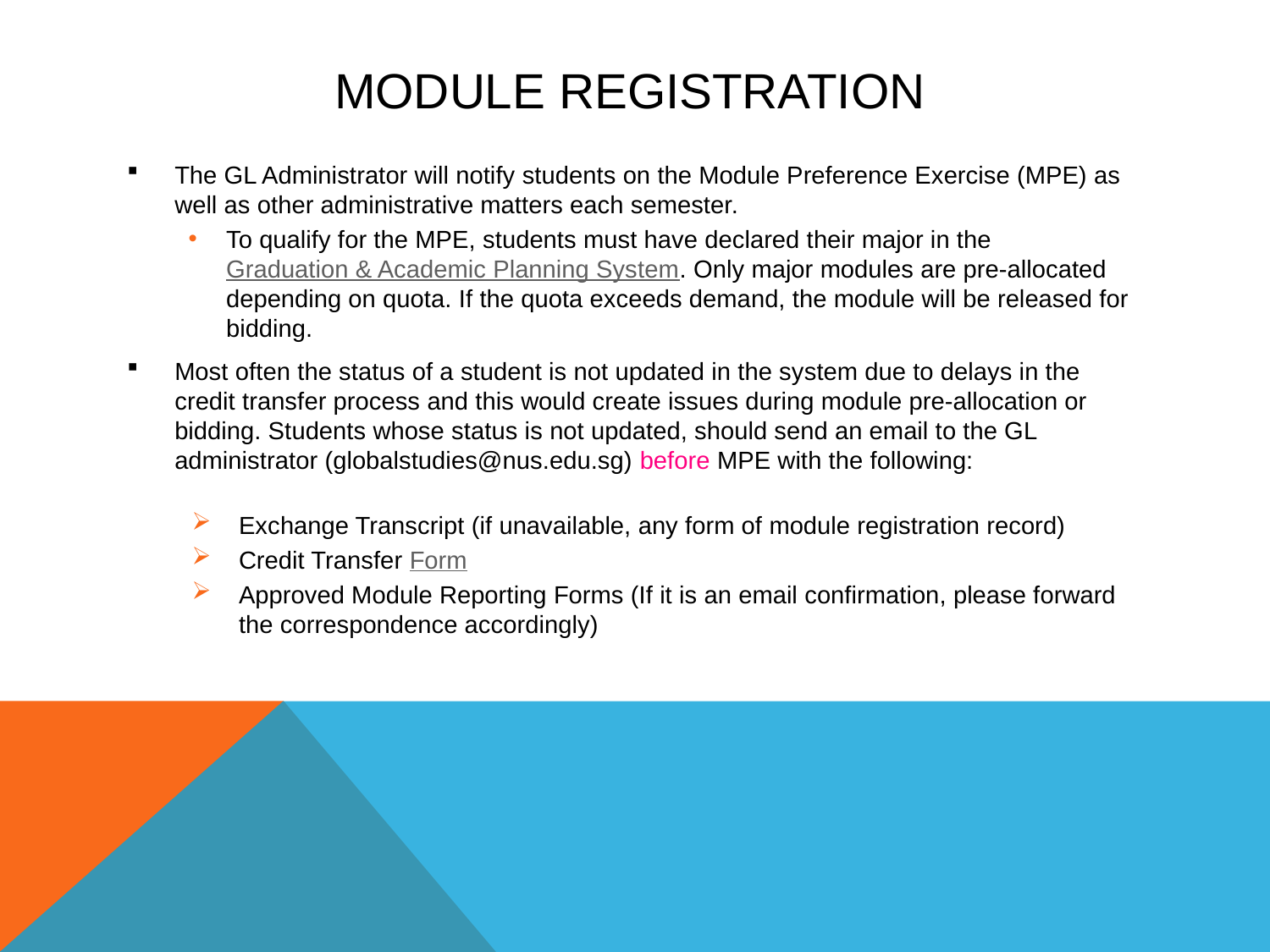

# Module registration
The GL Administrator will notify students on the Module Preference Exercise (MPE) as well as other administrative matters each semester.
To qualify for the MPE, students must have declared their major in the Graduation & Academic Planning System. Only major modules are pre-allocated depending on quota. If the quota exceeds demand, the module will be released for bidding.
Most often the status of a student is not updated in the system due to delays in the credit transfer process and this would create issues during module pre-allocation or bidding. Students whose status is not updated, should send an email to the GL administrator (globalstudies@nus.edu.sg) before MPE with the following:
Exchange Transcript (if unavailable, any form of module registration record)
Credit Transfer Form
Approved Module Reporting Forms (If it is an email confirmation, please forward the correspondence accordingly)